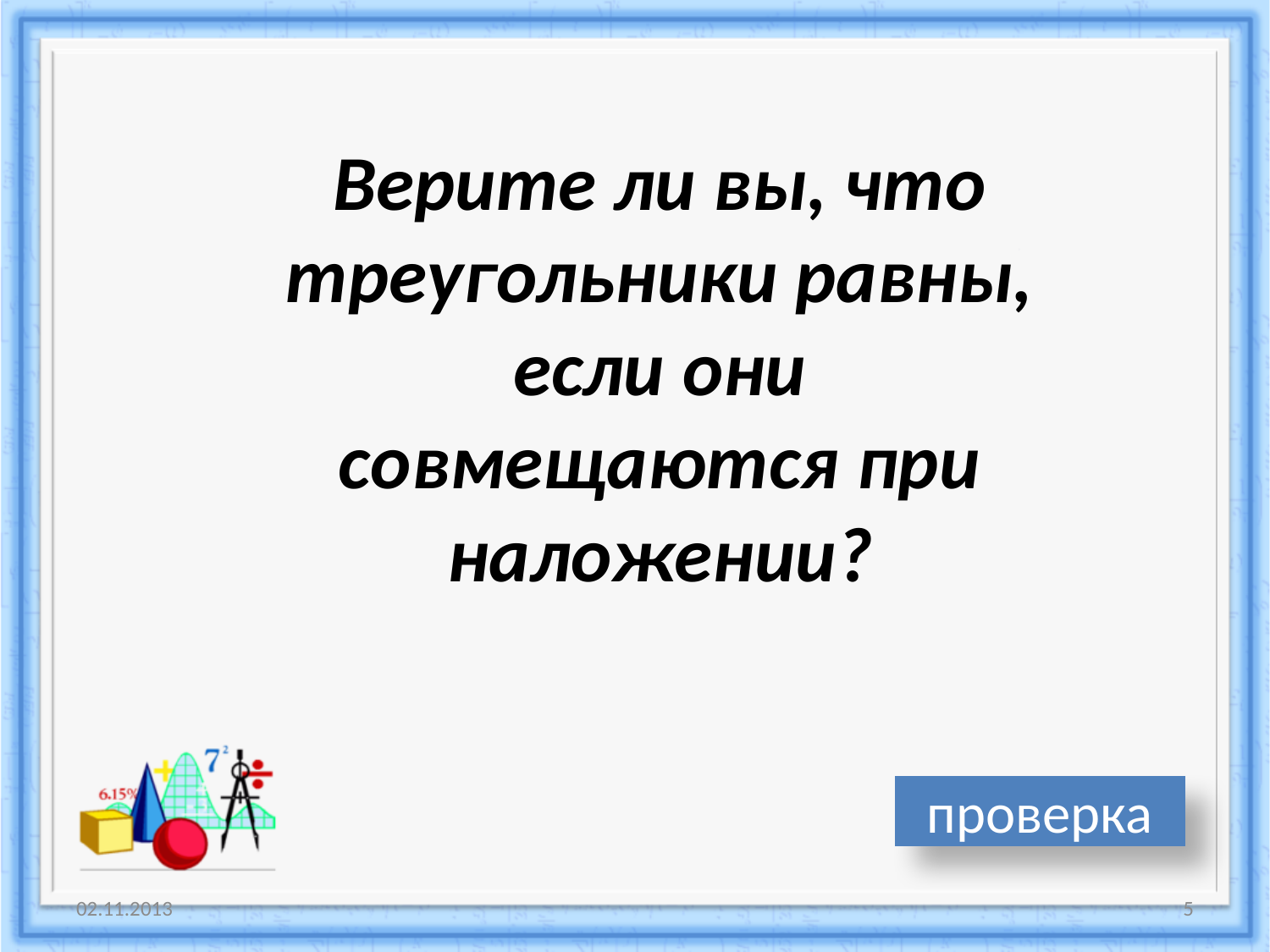

Верите ли вы, что треугольники равны, если они совмещаются при наложении?
проверка
02.11.2013
5